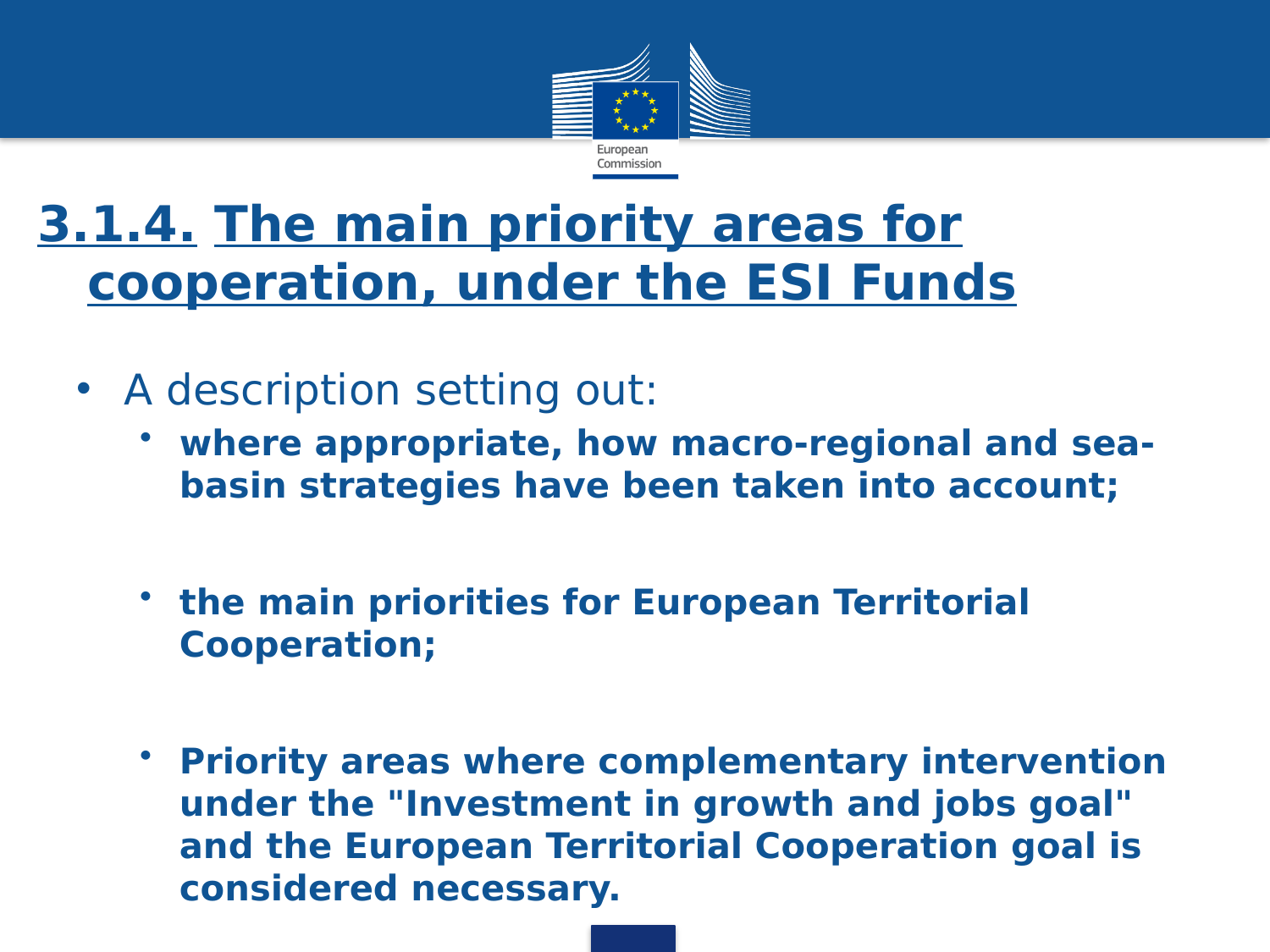

# 3.1.4.	The main priority areas for cooperation, under the ESI Funds
A description setting out:
where appropriate, how macro-regional and sea-basin strategies have been taken into account;

the main priorities for European Territorial Cooperation;

Priority areas where complementary intervention under the "Investment in growth and jobs goal" and the European Territorial Cooperation goal is considered necessary.